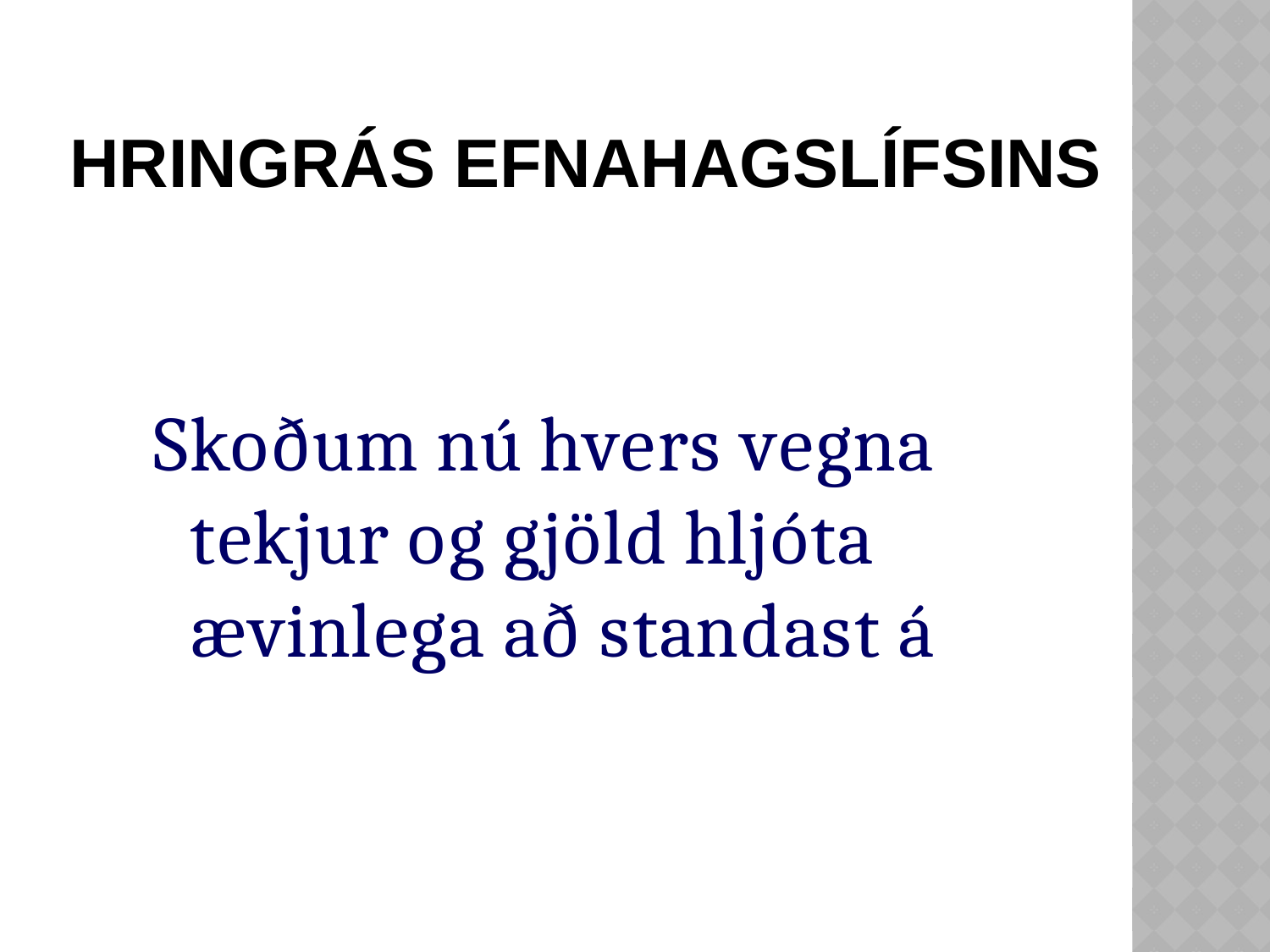

# Hringrás efnahagslífsins
Skoðum nú hvers vegna tekjur og gjöld hljóta ævinlega að standast á